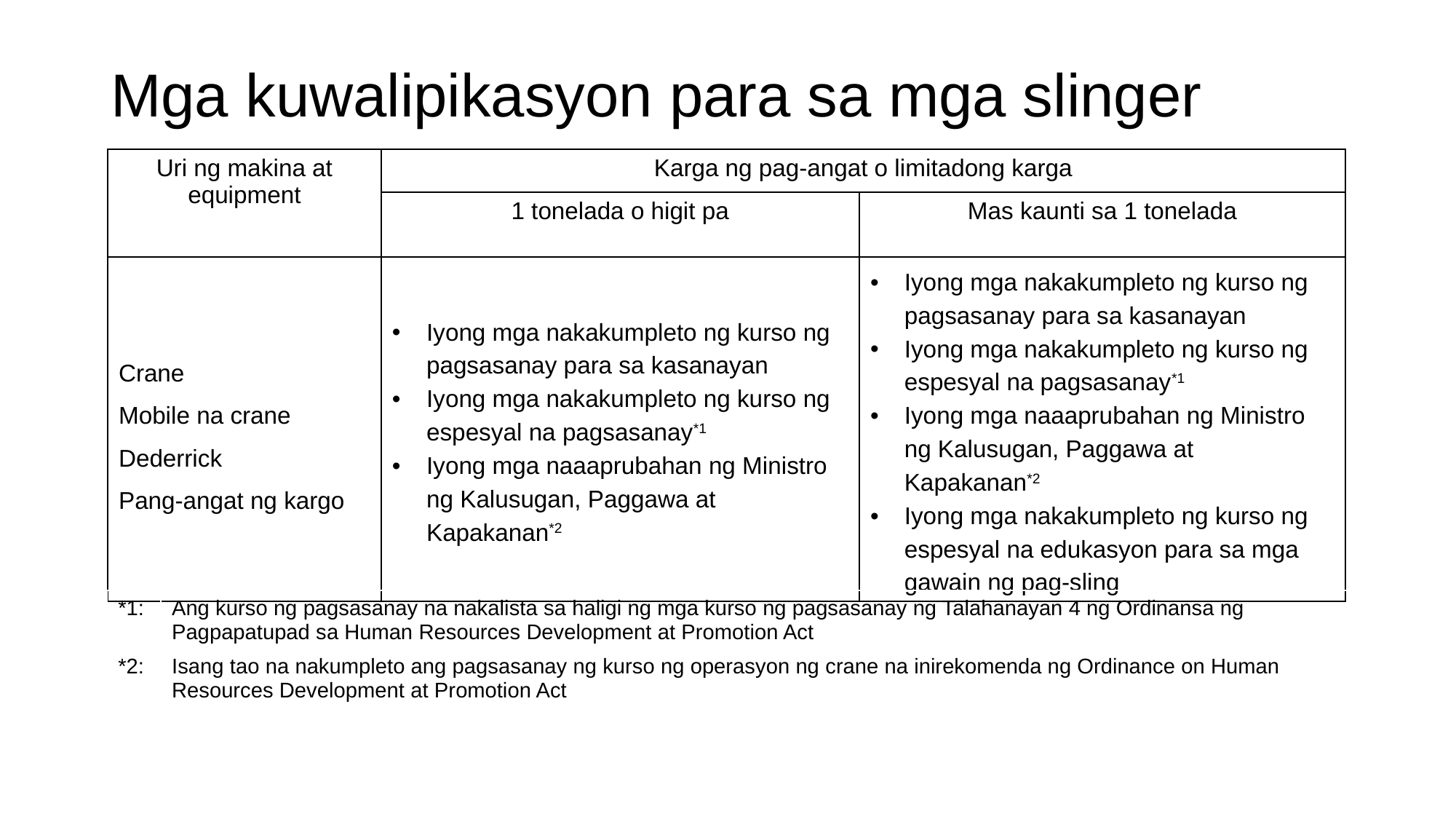

# Mga kuwalipikasyon para sa mga slinger
| Uri ng makina at equipment | Karga ng pag-angat o limitadong karga |  |
| --- | --- | --- |
|  | 1 tonelada o higit pa | Mas kaunti sa 1 tonelada |
| Crane Mobile na crane Dederrick Pang-angat ng kargo | Iyong mga nakakumpleto ng kurso ng pagsasanay para sa kasanayan Iyong mga nakakumpleto ng kurso ng espesyal na pagsasanay\*1 Iyong mga naaaprubahan ng Ministro ng Kalusugan, Paggawa at Kapakanan\*2 | Iyong mga nakakumpleto ng kurso ng pagsasanay para sa kasanayan Iyong mga nakakumpleto ng kurso ng espesyal na pagsasanay\*1 Iyong mga naaaprubahan ng Ministro ng Kalusugan, Paggawa at Kapakanan\*2 Iyong mga nakakumpleto ng kurso ng espesyal na edukasyon para sa mga gawain ng pag-sling |
| \*1: | Ang kurso ng pagsasanay na nakalista sa haligi ng mga kurso ng pagsasanay ng Talahanayan 4 ng Ordinansa ng Pagpapatupad sa Human Resources Development at Promotion Act |
| --- | --- |
| \*2: | Isang tao na nakumpleto ang pagsasanay ng kurso ng operasyon ng crane na inirekomenda ng Ordinance on Human Resources Development at Promotion Act |